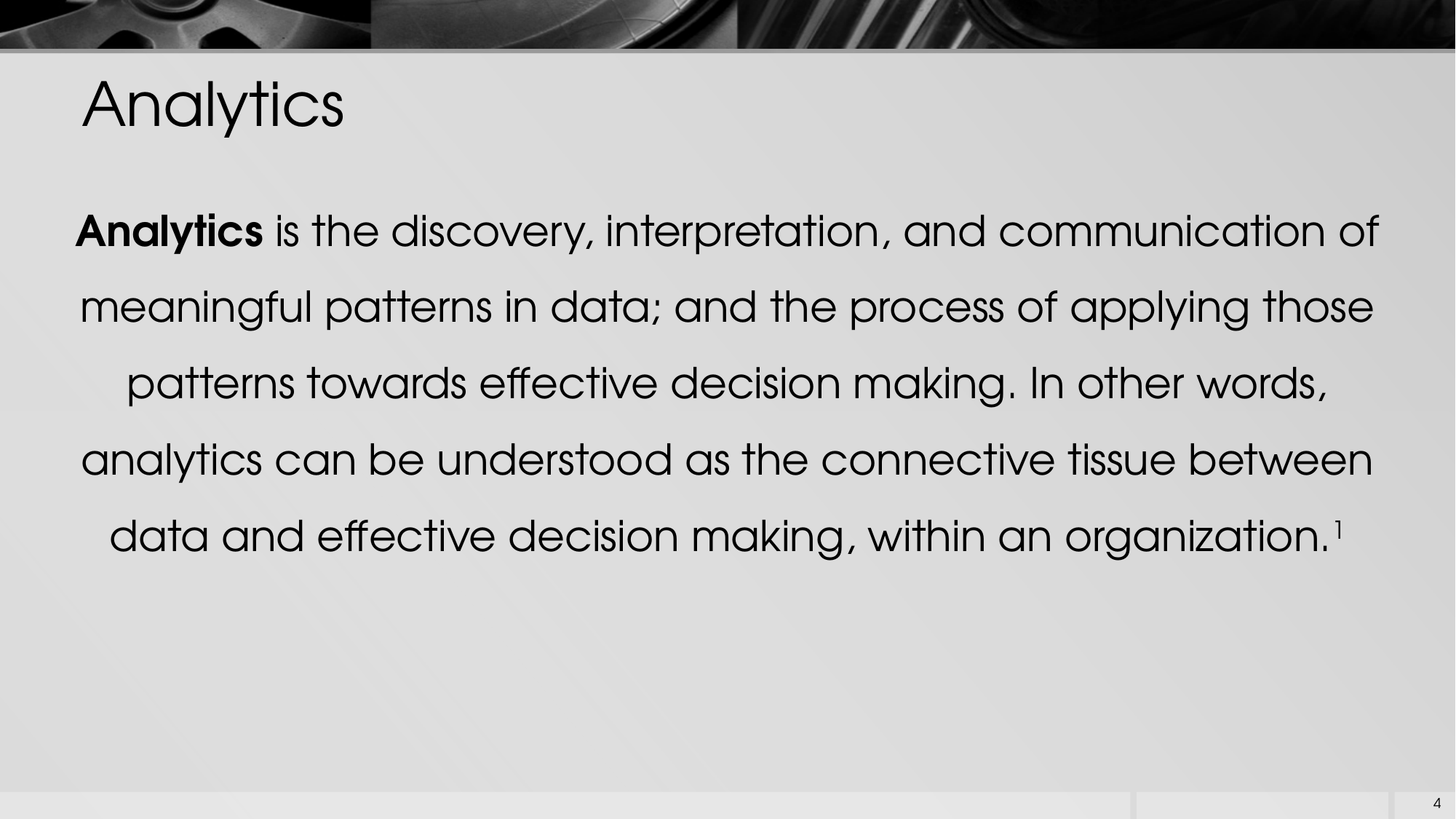

# Analytics
Analytics is the discovery, interpretation, and communication of meaningful patterns in data; and the process of applying those patterns towards effective decision making. In other words, analytics can be understood as the connective tissue between data and effective decision making, within an organization.1
4